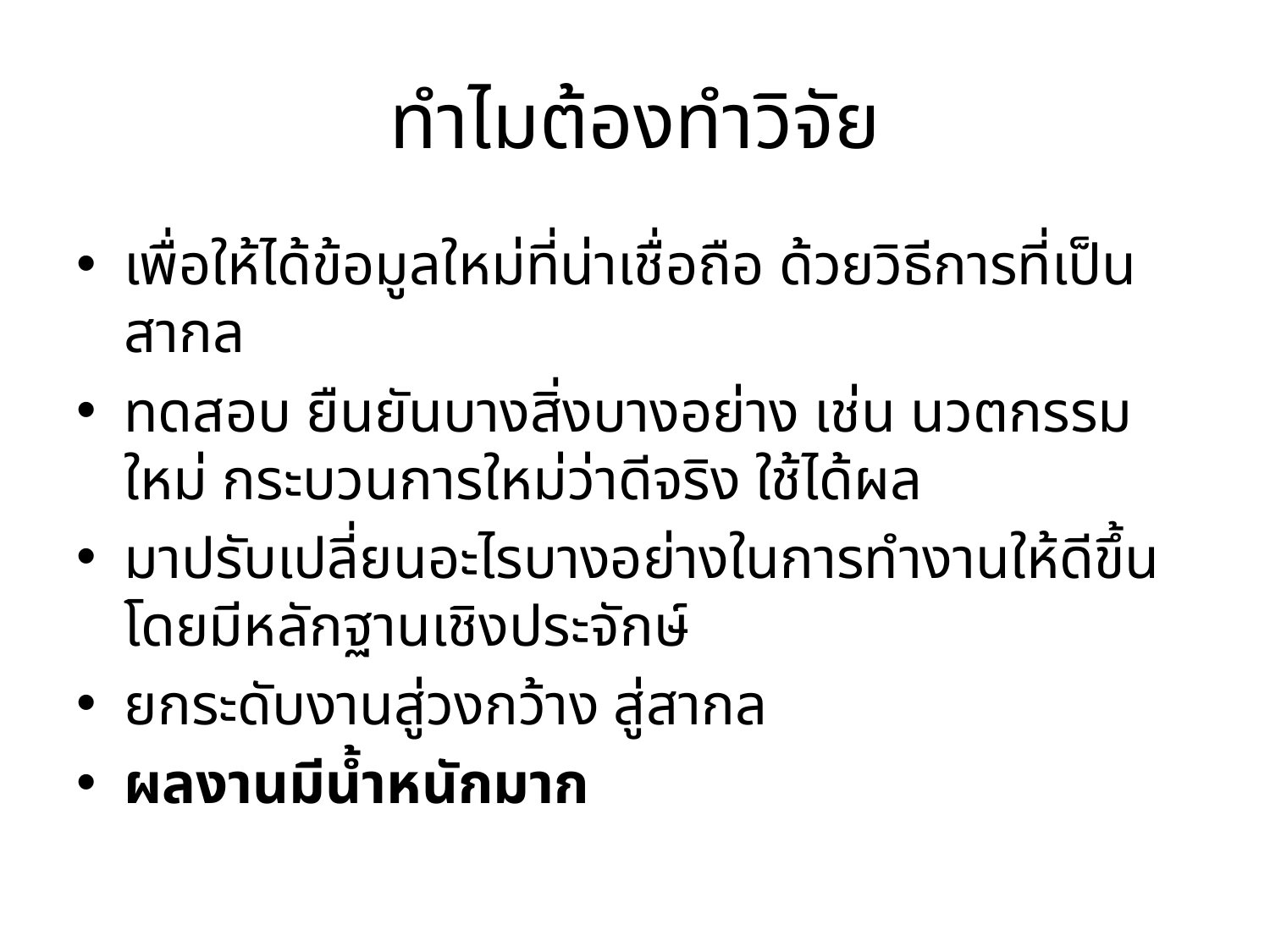

# ทำไมต้องทำวิจัย
เพื่อให้ได้ข้อมูลใหม่ที่น่าเชื่อถือ ด้วยวิธีการที่เป็นสากล
ทดสอบ ยืนยันบางสิ่งบางอย่าง เช่น นวตกรรมใหม่ กระบวนการใหม่ว่าดีจริง ใช้ได้ผล
มาปรับเปลี่ยนอะไรบางอย่างในการทำงานให้ดีขึ้น โดยมีหลักฐานเชิงประจักษ์
ยกระดับงานสู่วงกว้าง สู่สากล
ผลงานมีน้ำหนักมาก